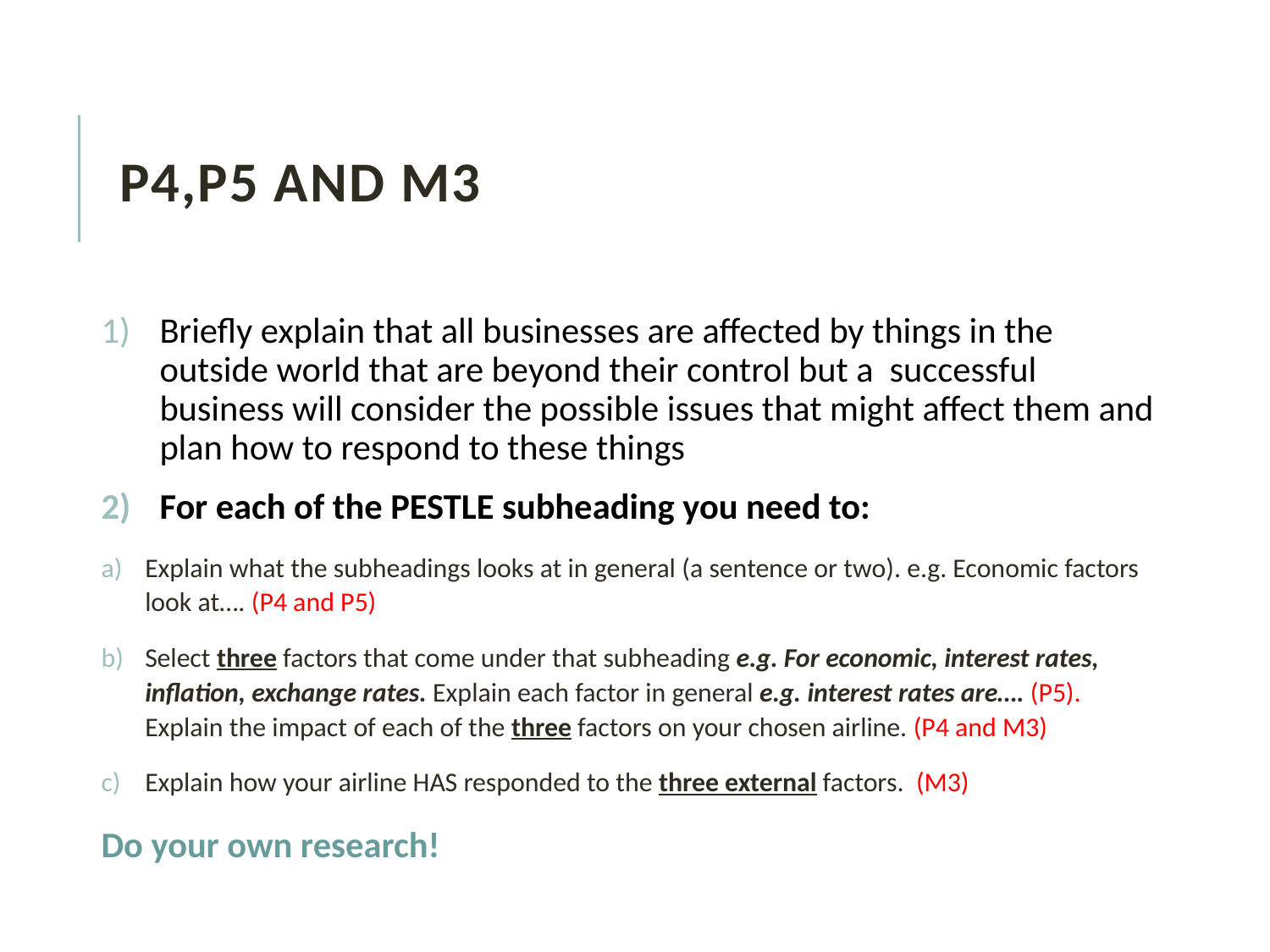

# P4,P5 AND M3
Briefly explain that all businesses are affected by things in the outside world that are beyond their control but a  successful business will consider the possible issues that might affect them and plan how to respond to these things
For each of the PESTLE subheading you need to:
Explain what the subheadings looks at in general (a sentence or two). e.g. Economic factors look at…. (P4 and P5)
Select three factors that come under that subheading e.g. For economic, interest rates, inflation, exchange rates. Explain each factor in general e.g. interest rates are…. (P5). Explain the impact of each of the three factors on your chosen airline. (P4 and M3)
Explain how your airline HAS responded to the three external factors.  (M3)
Do your own research!